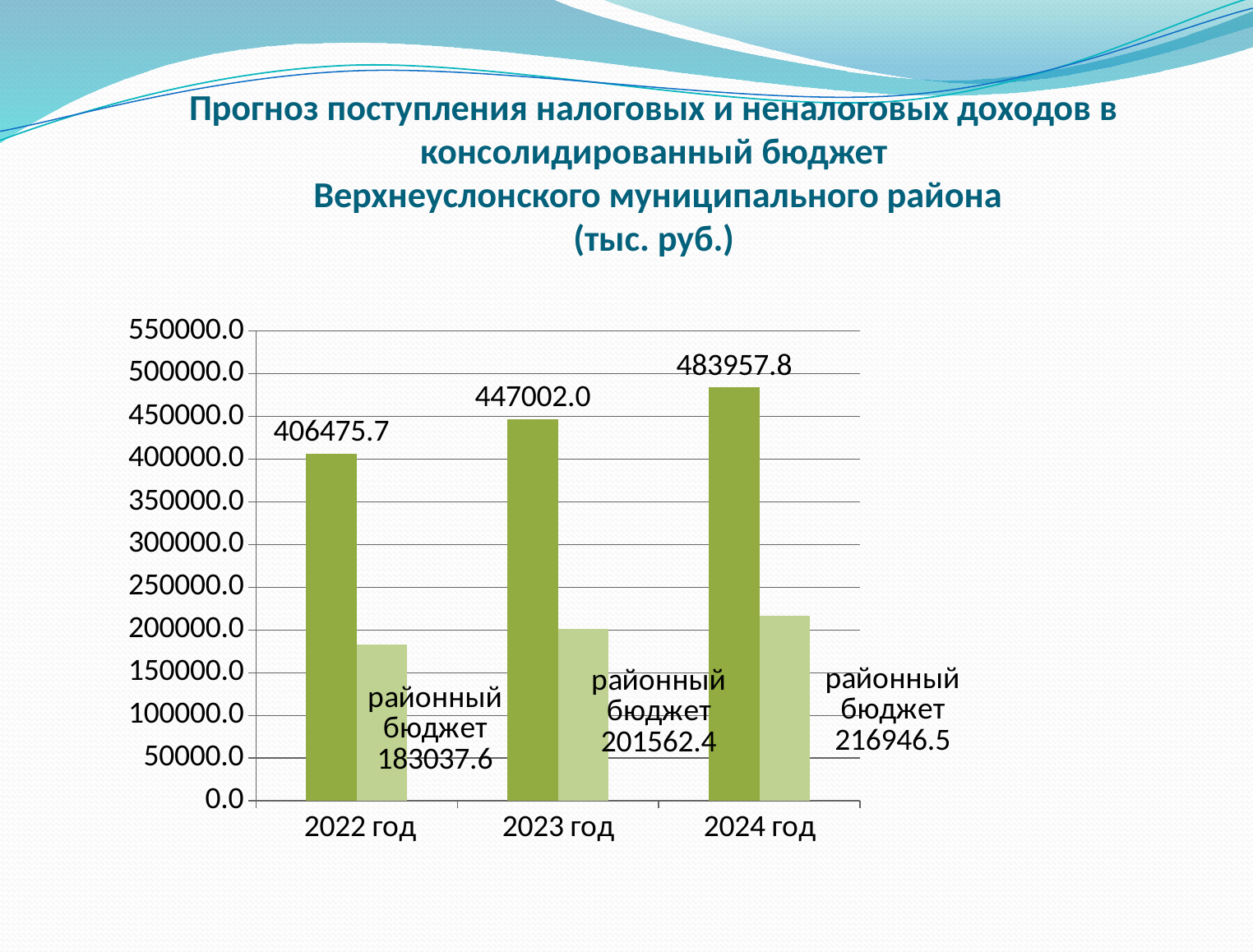

# Прогноз поступления налоговых и неналоговых доходов в консолидированный бюджет Верхнеуслонского муниципального района (тыс. руб.)

### Chart

| Category | Консолидированный местный бюджет, тыс. руб. | районный бюджет |
|---|---|---|
|  2022 год | 406475.7 | 183037.6 |
| 2023 год | 447002.0 | 201562.4 |
| 2024 год | 483957.8 | 216946.5 |